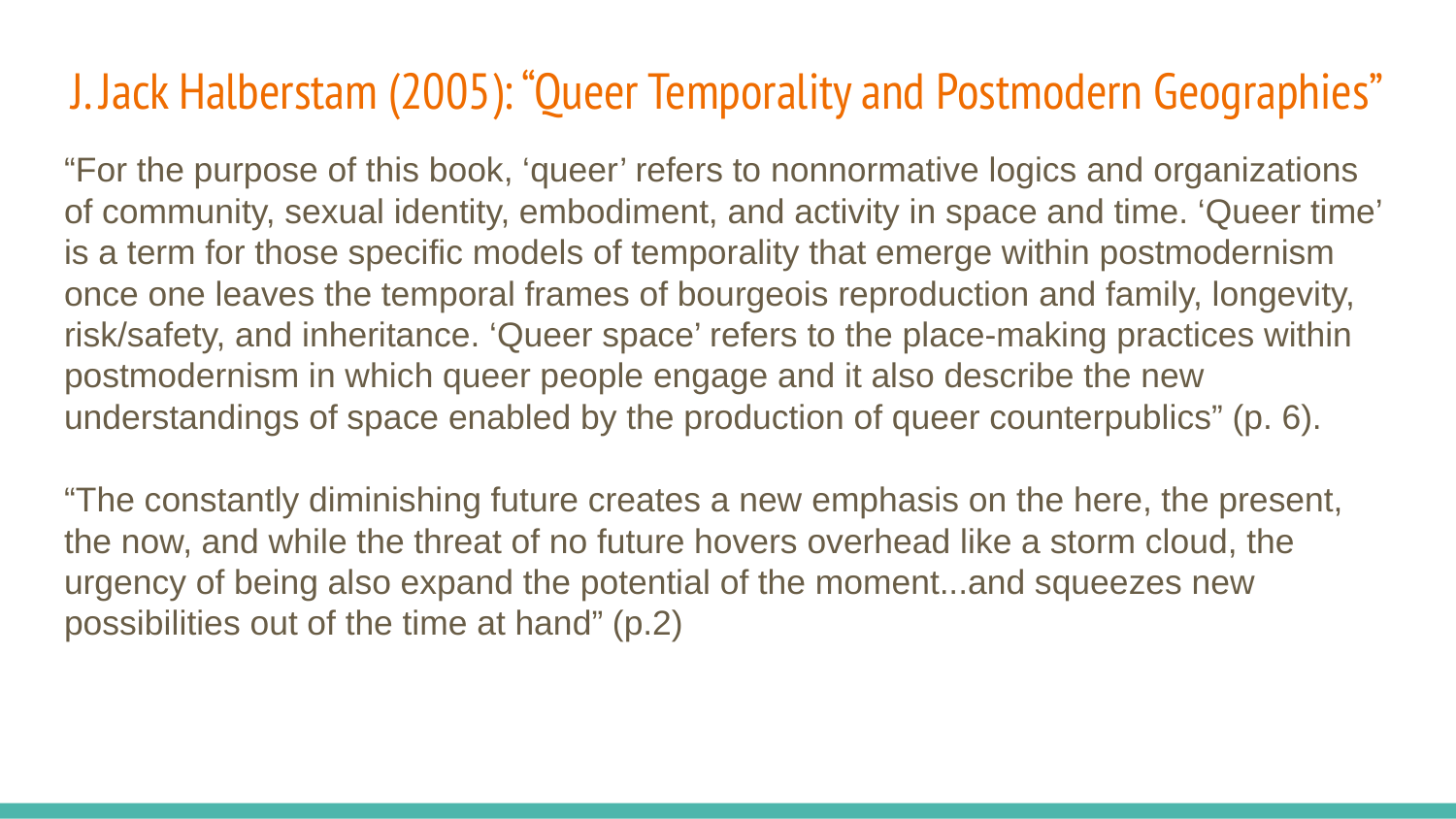

J. Jack Halberstam (2005): “Queer Temporality and Postmodern Geographies”
# “For the purpose of this book, ‘queer’ refers to nonnormative logics and organizations of community, sexual identity, embodiment, and activity in space and time. ‘Queer time’ is a term for those specific models of temporality that emerge within postmodernism once one leaves the temporal frames of bourgeois reproduction and family, longevity, risk/safety, and inheritance. ‘Queer space’ refers to the place-making practices within postmodernism in which queer people engage and it also describe the new understandings of space enabled by the production of queer counterpublics” (p. 6).

“The constantly diminishing future creates a new emphasis on the here, the present, the now, and while the threat of no future hovers overhead like a storm cloud, the urgency of being also expand the potential of the moment...and squeezes new possibilities out of the time at hand” (p.2)